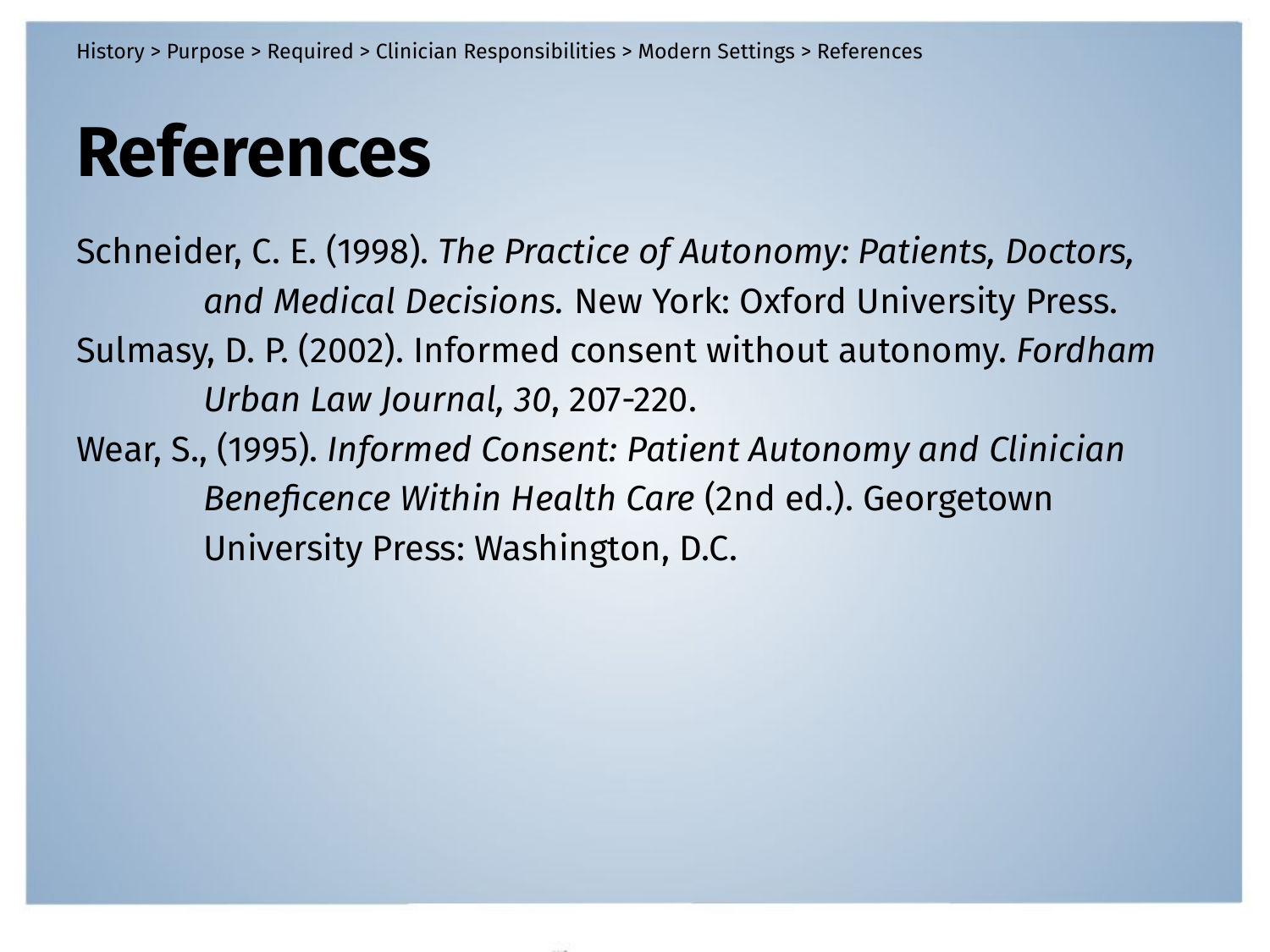

History > Purpose > Required > Clinician Responsibilities > Modern Settings > References
# References
Schneider, C. E. (1998). The Practice of Autonomy: Patients, Doctors,
	and Medical Decisions. New York: Oxford University Press.
Sulmasy, D. P. (2002). Informed consent without autonomy. Fordham
	Urban Law Journal, 30, 207-220.
Wear, S., (1995). Informed Consent: Patient Autonomy and Clinician
	Beneficence Within Health Care (2nd ed.). Georgetown
	University Press: Washington, D.C.